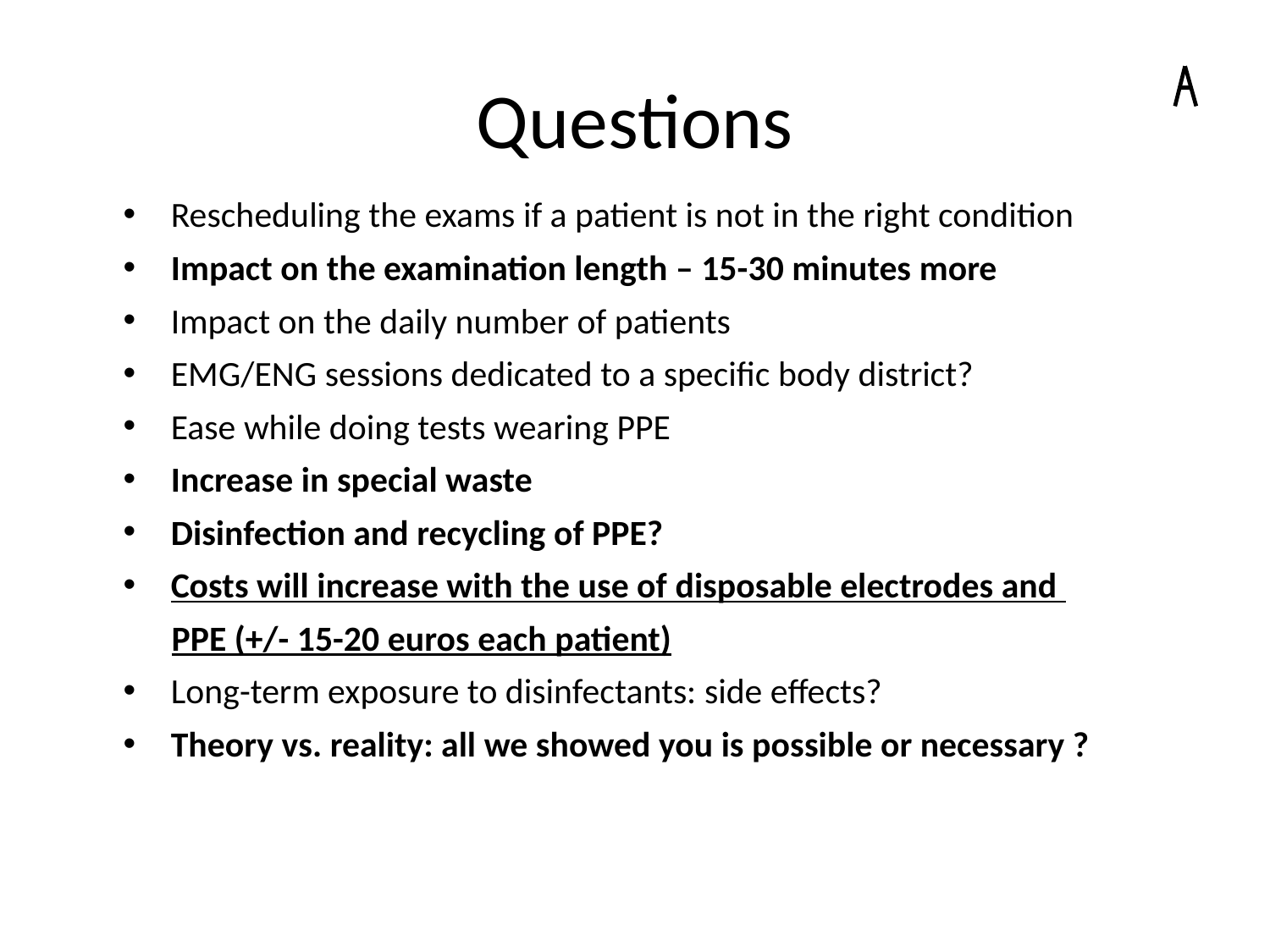

# Questions
Rescheduling the exams if a patient is not in the right condition
Impact on the examination length – 15-30 minutes more
Impact on the daily number of patients
EMG/ENG sessions dedicated to a specific body district?
Ease while doing tests wearing PPE
Increase in special waste
Disinfection and recycling of PPE?
Costs will increase with the use of disposable electrodes and
      PPE (+/- 15-20 euros each patient)
Long-term exposure to disinfectants: side effects?
Theory vs. reality: all we showed you is possible or necessary ?